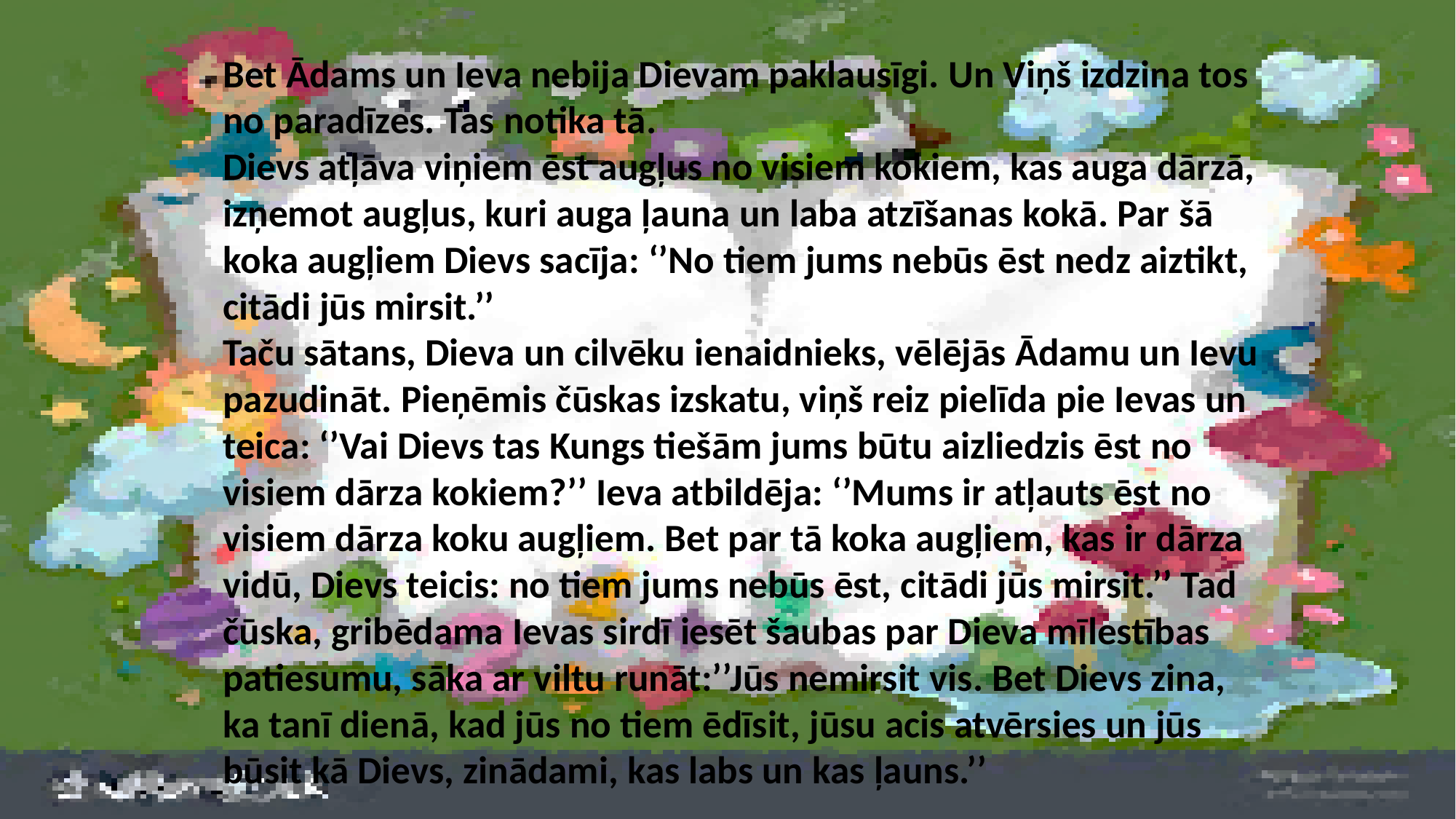

Bet Ādams un Ieva nebija Dievam paklausīgi. Un Viņš izdzina tos no paradīzes. Tas notika tā.
Dievs atļāva viņiem ēst augļus no visiem kokiem, kas auga dārzā, izņemot augļus, kuri auga ļauna un laba atzīšanas kokā. Par šā koka augļiem Dievs sacīja: ‘’No tiem jums nebūs ēst nedz aiztikt, citādi jūs mirsit.’’
Taču sātans, Dieva un cilvēku ienaidnieks, vēlējās Ādamu un Ievu pazudināt. Pieņēmis čūskas izskatu, viņš reiz pielīda pie Ievas un teica: ‘’Vai Dievs tas Kungs tiešām jums būtu aizliedzis ēst no visiem dārza kokiem?’’ Ieva atbildēja: ‘’Mums ir atļauts ēst no visiem dārza koku augļiem. Bet par tā koka augļiem, kas ir dārza vidū, Dievs teicis: no tiem jums nebūs ēst, citādi jūs mirsit.’’ Tad čūska, gribēdama Ievas sirdī iesēt šaubas par Dieva mīlestības patiesumu, sāka ar viltu runāt:’’Jūs nemirsit vis. Bet Dievs zina, ka tanī dienā, kad jūs no tiem ēdīsit, jūsu acis atvērsies un jūs būsit kā Dievs, zinādami, kas labs un kas ļauns.’’